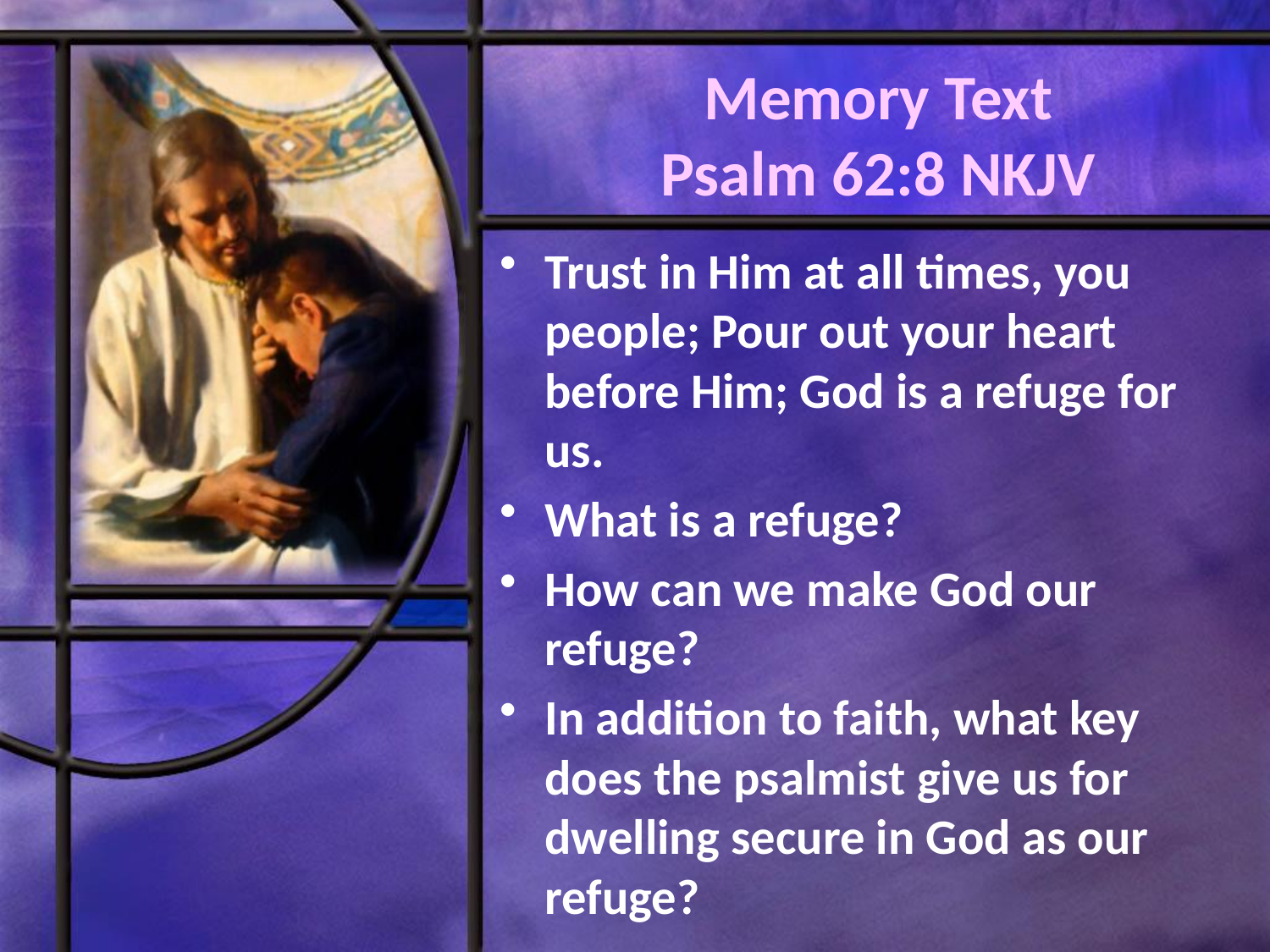

# Memory Text Psalm 62:8 NKJV
Trust in Him at all times, you people; Pour out your heart before Him; God is a refuge for us.
What is a refuge?
How can we make God our refuge?
In addition to faith, what key does the psalmist give us for dwelling secure in God as our refuge?